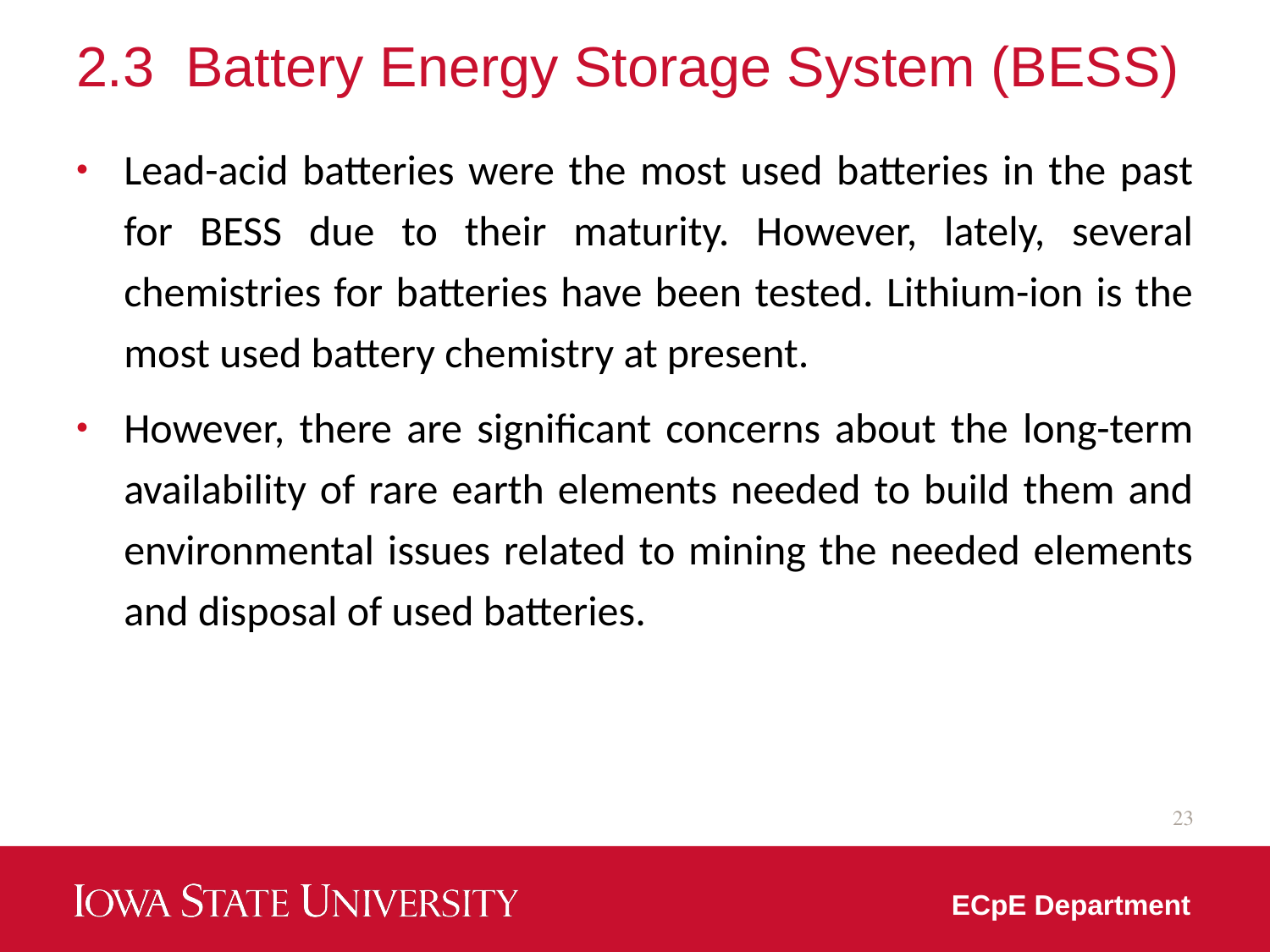

# 2.3  Battery Energy Storage System (BESS)
Lead-acid batteries were the most used batteries in the past for BESS due to their maturity. However, lately, several chemistries for batteries have been tested. Lithium-ion is the most used battery chemistry at present.
However, there are significant concerns about the long-term availability of rare earth elements needed to build them and environmental issues related to mining the needed elements and disposal of used batteries.
23
ECpE Department